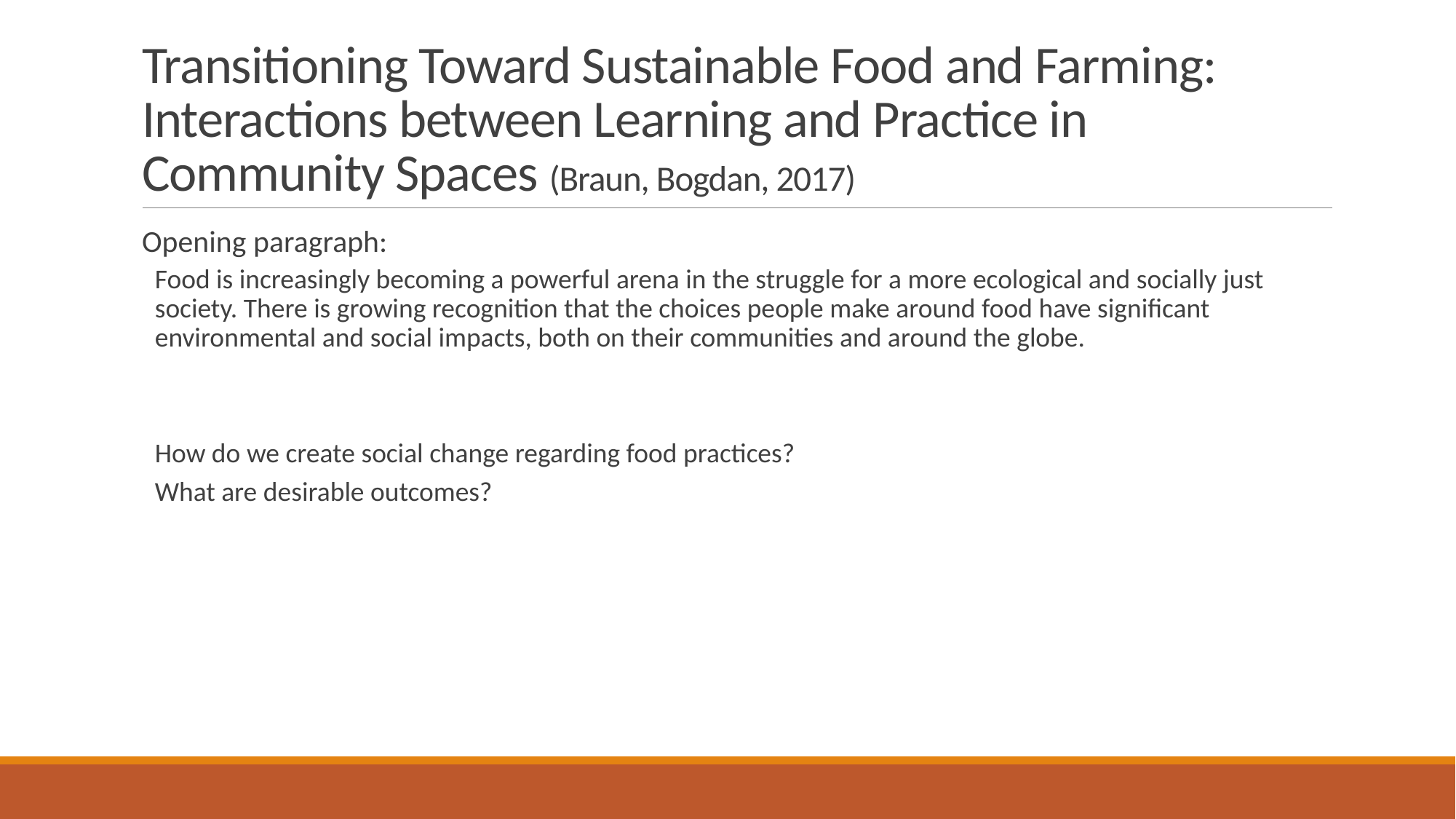

# Transitioning Toward Sustainable Food and Farming: Interactions between Learning and Practice in Community Spaces (Braun, Bogdan, 2017)
Opening paragraph:
Food is increasingly becoming a powerful arena in the struggle for a more ecological and socially just society. There is growing recognition that the choices people make around food have significant environmental and social impacts, both on their communities and around the globe.

How do we create social change regarding food practices?
What are desirable outcomes?